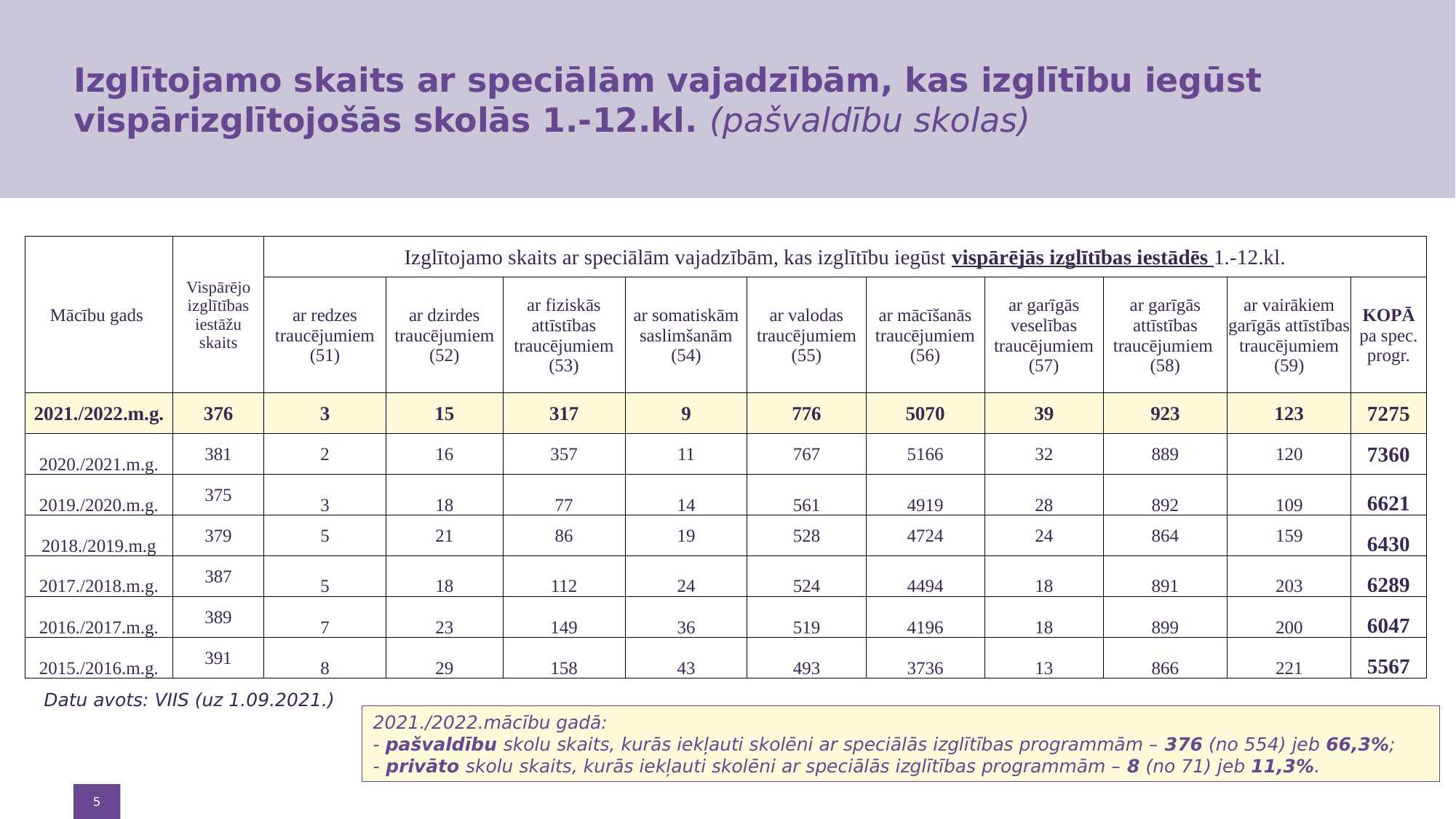

# Izglītojamo skaits ar speciālām vajadzībām, kas izglītību iegūst vispārizglītojošās skolās 1.-12.kl. (pašvaldību skolas)

| Mācību gads | Vispārējo izglītības iestāžu skaits | Izglītojamo skaits ar speciālām vajadzībām, kas izglītību iegūst vispārējās izglītības iestādēs 1.-12.kl. |  |  |  |  |  |  |  |  |  |
| --- | --- | --- | --- | --- | --- | --- | --- | --- | --- | --- | --- |
|  |  | ar redzes traucējumiem (51) | ar dzirdes traucējumiem (52) | ar fiziskās attīstības traucējumiem (53) | ar somatiskām saslimšanām (54) | ar valodas traucējumiem (55) | ar mācīšanās traucējumiem (56) | ar garīgās veselības traucējumiem (57) | ar garīgās attīstības traucējumiem  (58) | ar vairākiem garīgās attīstības traucējumiem (59) | KOPĀ pa spec. progr. |
| 2021./2022.m.g. | 376 | 3 | 15 | 317 | 9 | 776 | 5070 | 39 | 923 | 123 | 7275 |
| 2020./2021.m.g. | 381 | 2 | 16 | 357 | 11 | 767 | 5166 | 32 | 889 | 120 | 7360 |
| 2019./2020.m.g. | 375 | 3 | 18 | 77 | 14 | 561 | 4919 | 28 | 892 | 109 | 6621 |
| 2018./2019.m.g | 379 | 5 | 21 | 86 | 19 | 528 | 4724 | 24 | 864 | 159 | 6430 |
| 2017./2018.m.g. | 387 | 5 | 18 | 112 | 24 | 524 | 4494 | 18 | 891 | 203 | 6289 |
| 2016./2017.m.g. | 389 | 7 | 23 | 149 | 36 | 519 | 4196 | 18 | 899 | 200 | 6047 |
| 2015./2016.m.g. | 391 | 8 | 29 | 158 | 43 | 493 | 3736 | 13 | 866 | 221 | 5567 |
Datu avots: VIIS (uz 1.09.2021.)
2021./2022.mācību gadā:
- pašvaldību skolu skaits, kurās iekļauti skolēni ar speciālās izglītības programmām – 376 (no 554) jeb 66,3%;
- privāto skolu skaits, kurās iekļauti skolēni ar speciālās izglītības programmām – 8 (no 71) jeb 11,3%.
5